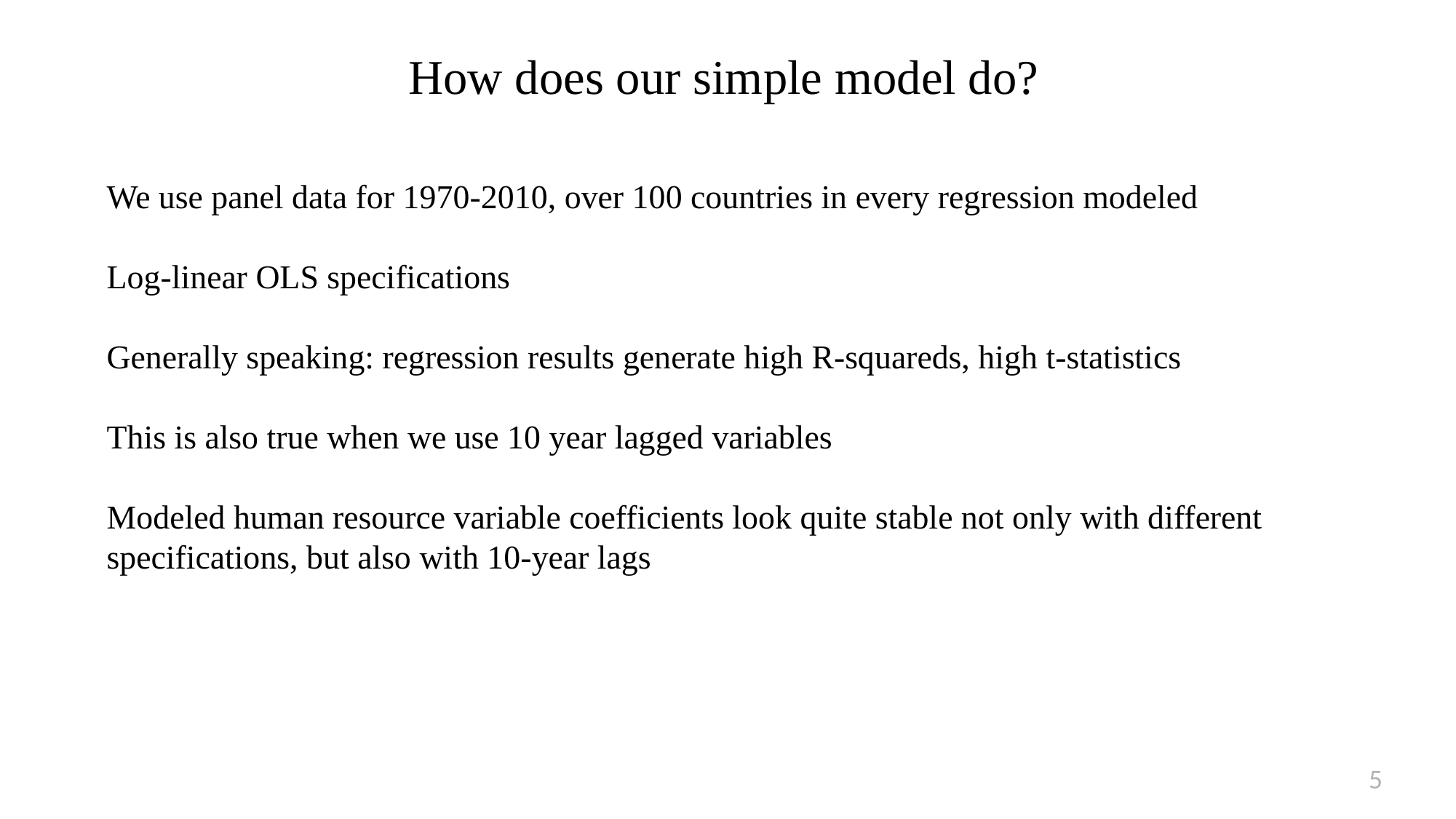

# How does our simple model do?
We use panel data for 1970-2010, over 100 countries in every regression modeled

Log-linear OLS specifications

Generally speaking: regression results generate high R-squareds, high t-statistics

This is also true when we use 10 year lagged variables

Modeled human resource variable coefficients look quite stable not only with different specifications, but also with 10-year lags

5